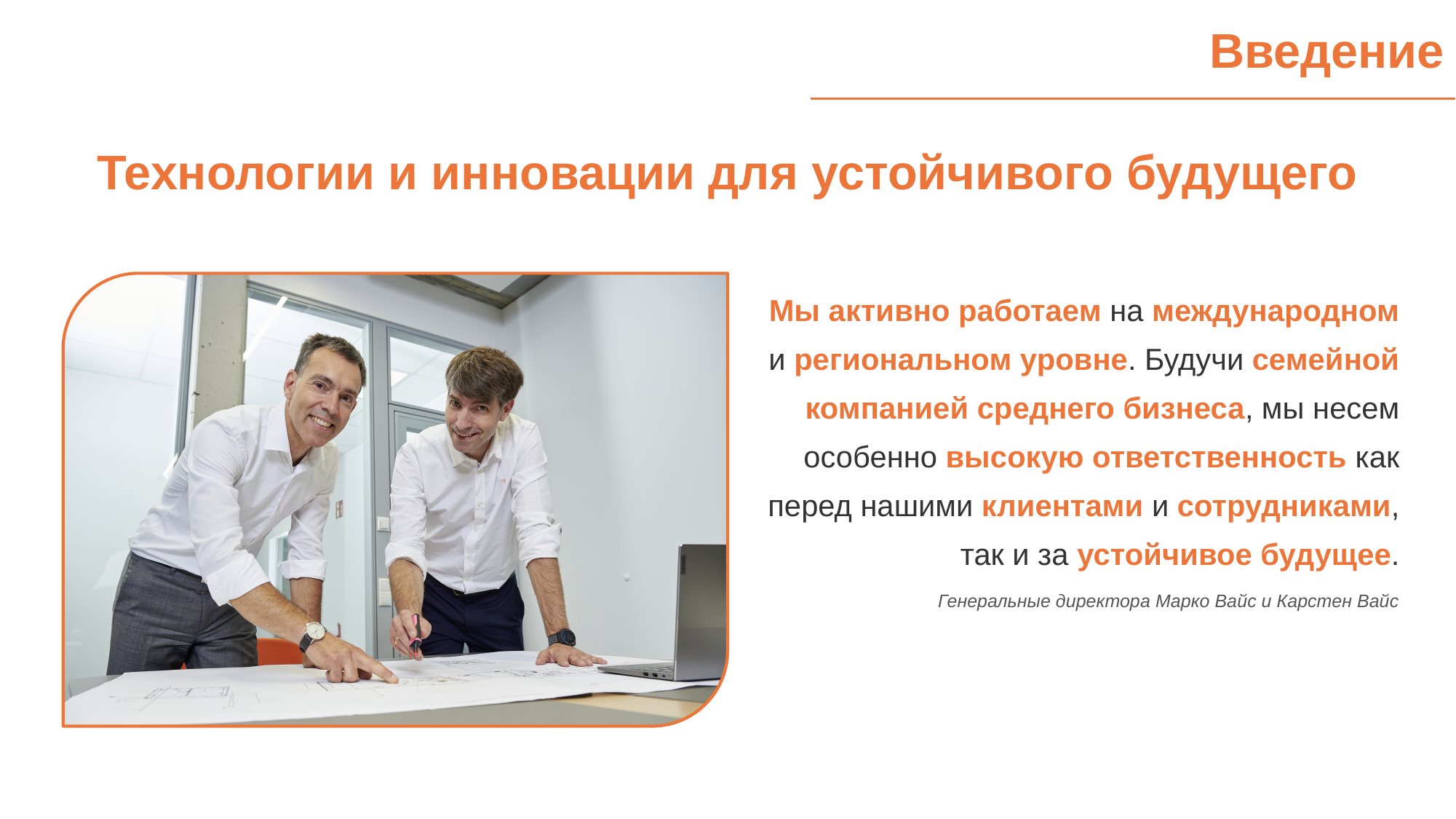

Введение
Технологии и инновации для устойчивого будущего

Мы активно работаем на международном и региональном уровне. Будучи семейной компанией среднего бизнеса, мы несем особенно высокую ответственность как перед нашими клиентами и сотрудниками, так и за устойчивое будущее.
Генеральные директора Марко Вайс и Карстен Вайс